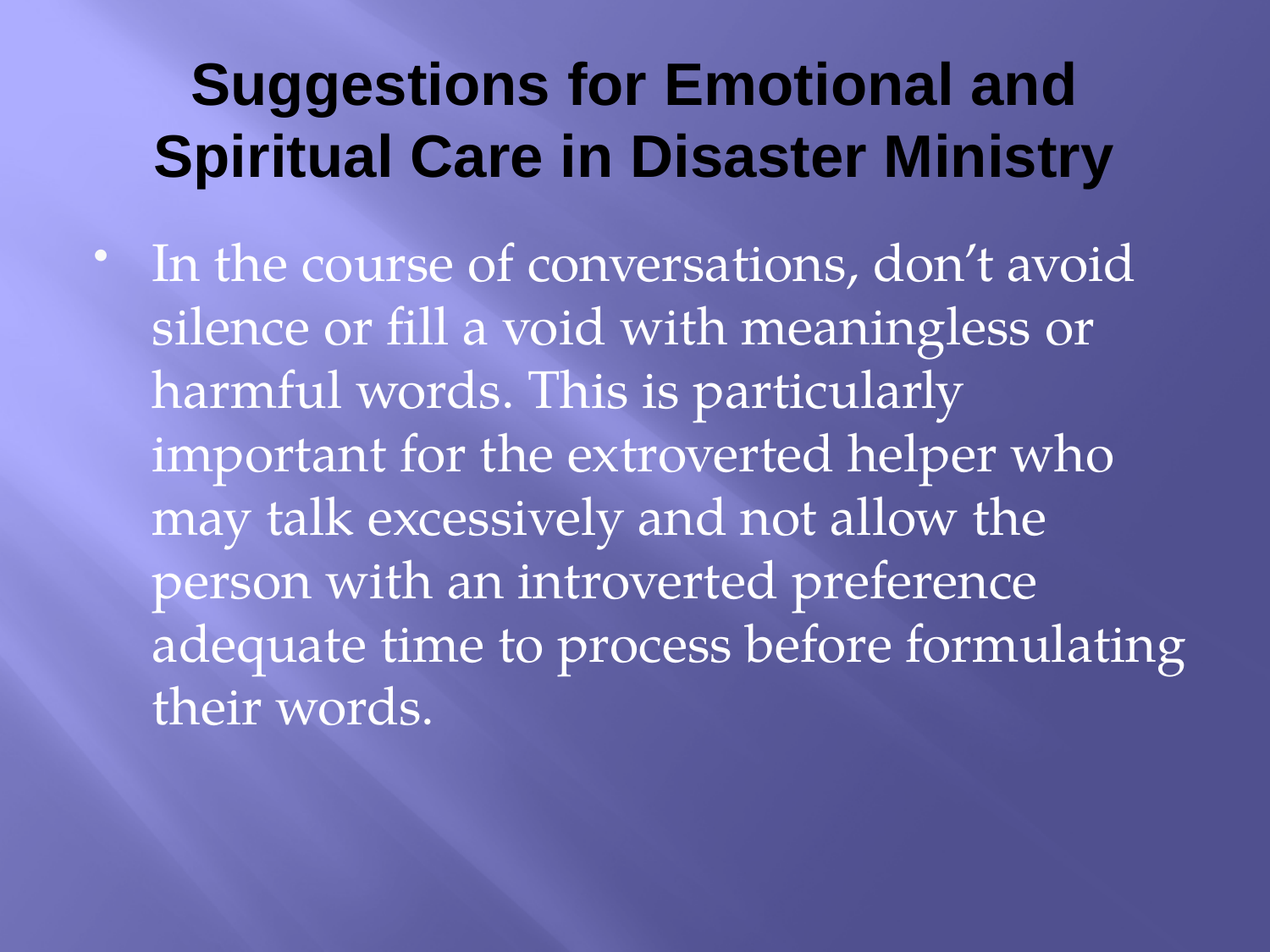

# Suggestions for Emotional and Spiritual Care in Disaster Ministry
In the course of conversations, don’t avoid silence or fill a void with meaningless or harmful words. This is particularly important for the extroverted helper who may talk excessively and not allow the person with an introverted preference adequate time to process before formulating their words.